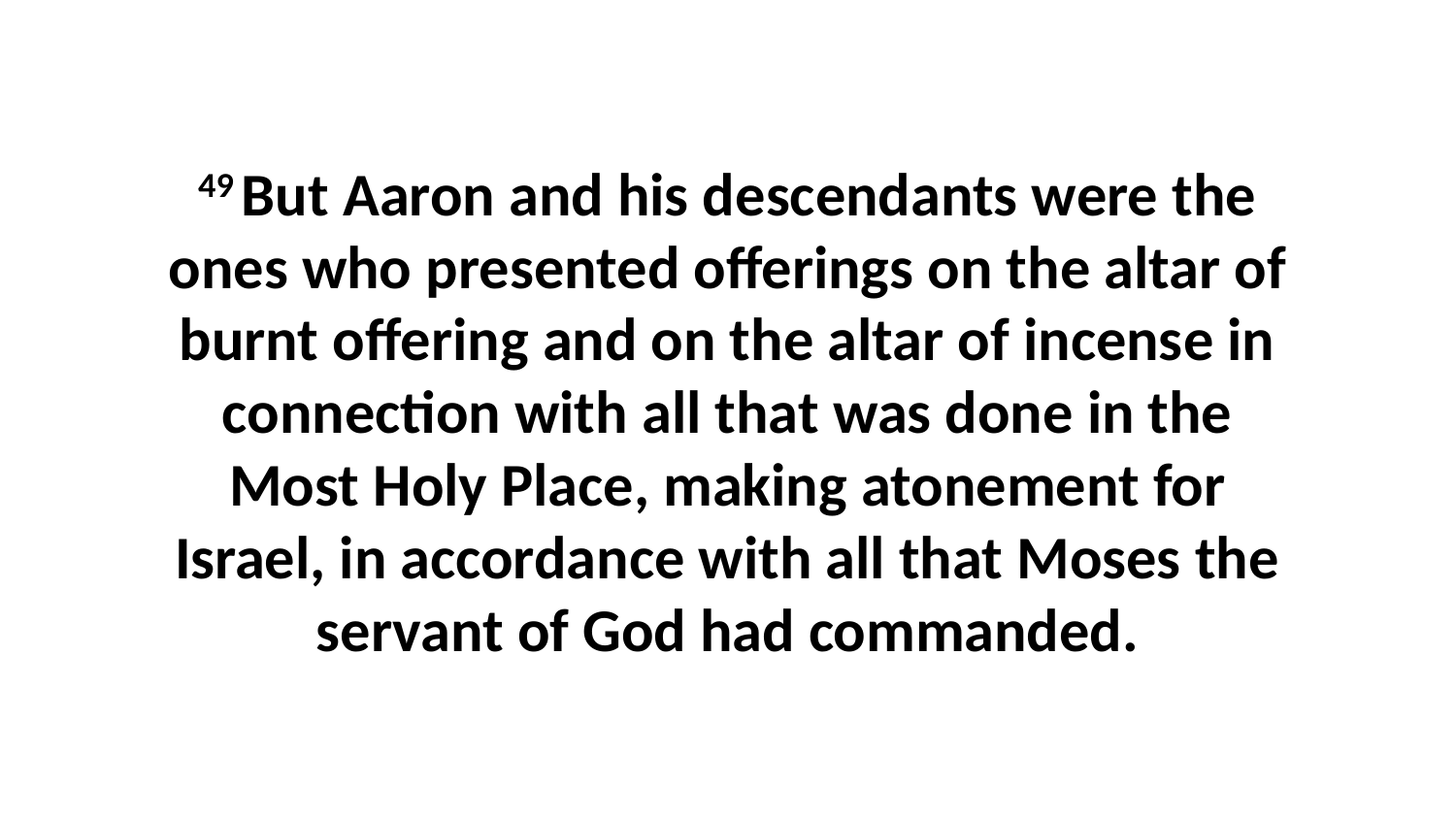

49 But Aaron and his descendants were the ones who presented offerings on the altar of burnt offering and on the altar of incense in connection with all that was done in the Most Holy Place, making atonement for Israel, in accordance with all that Moses the servant of God had commanded.